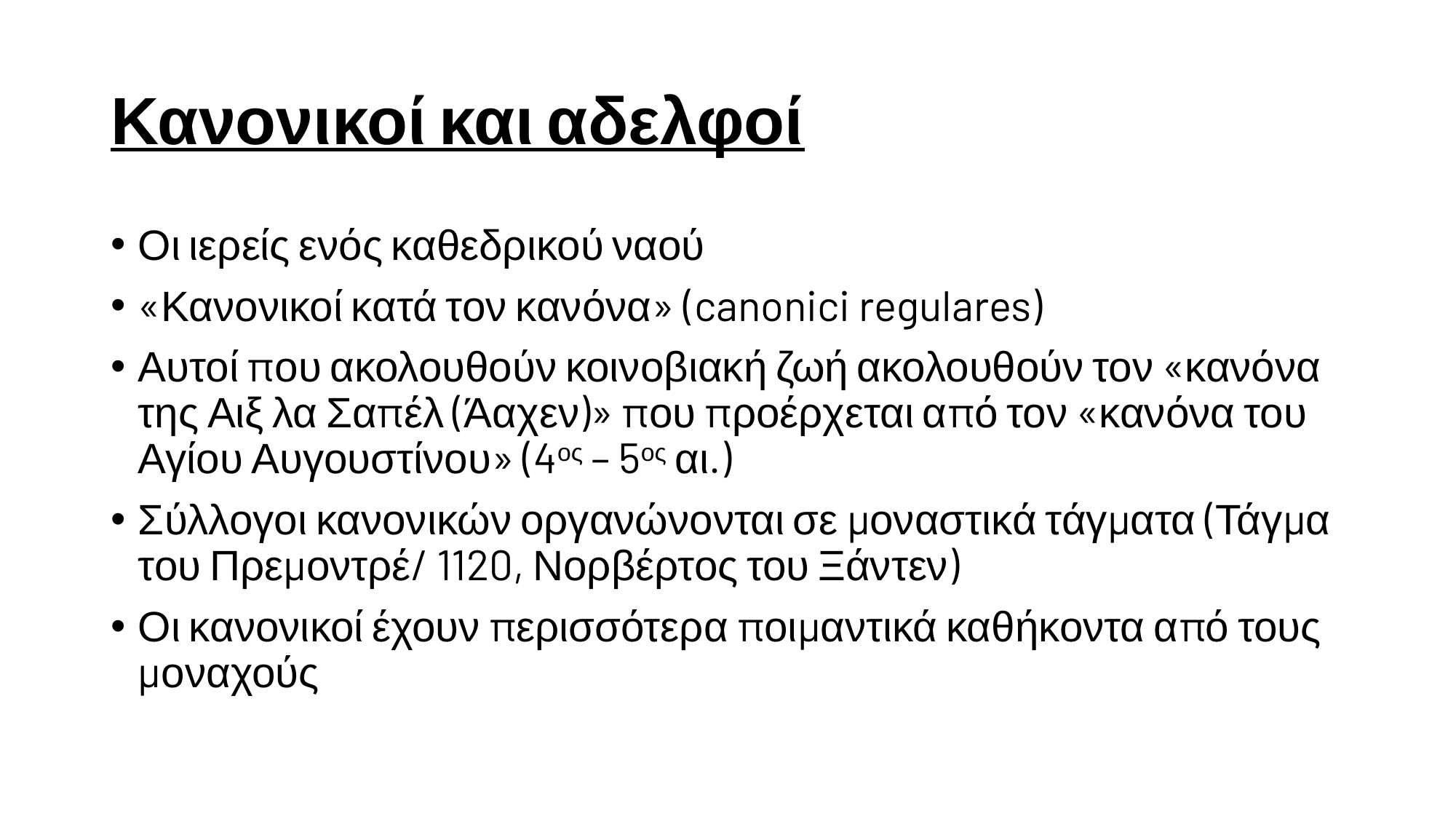

# Κανονικοί και αδελφοί
Οι ιερείς ενός καθεδρικού ναού
«Κανονικοί κατά τον κανόνα» (canonici regulares)
Αυτοί που ακολουθούν κοινοβιακή ζωή ακολουθούν τον «κανόνα της Αιξ λα Σαπέλ (Άαχεν)» που προέρχεται από τον «κανόνα του Αγίου Αυγουστίνου» (4ος – 5ος αι.)
Σύλλογοι κανονικών οργανώνονται σε μοναστικά τάγματα (Τάγμα του Πρεμοντρέ/ 1120, Νορβέρτος του Ξάντεν)
Οι κανονικοί έχουν περισσότερα ποιμαντικά καθήκοντα από τους μοναχούς